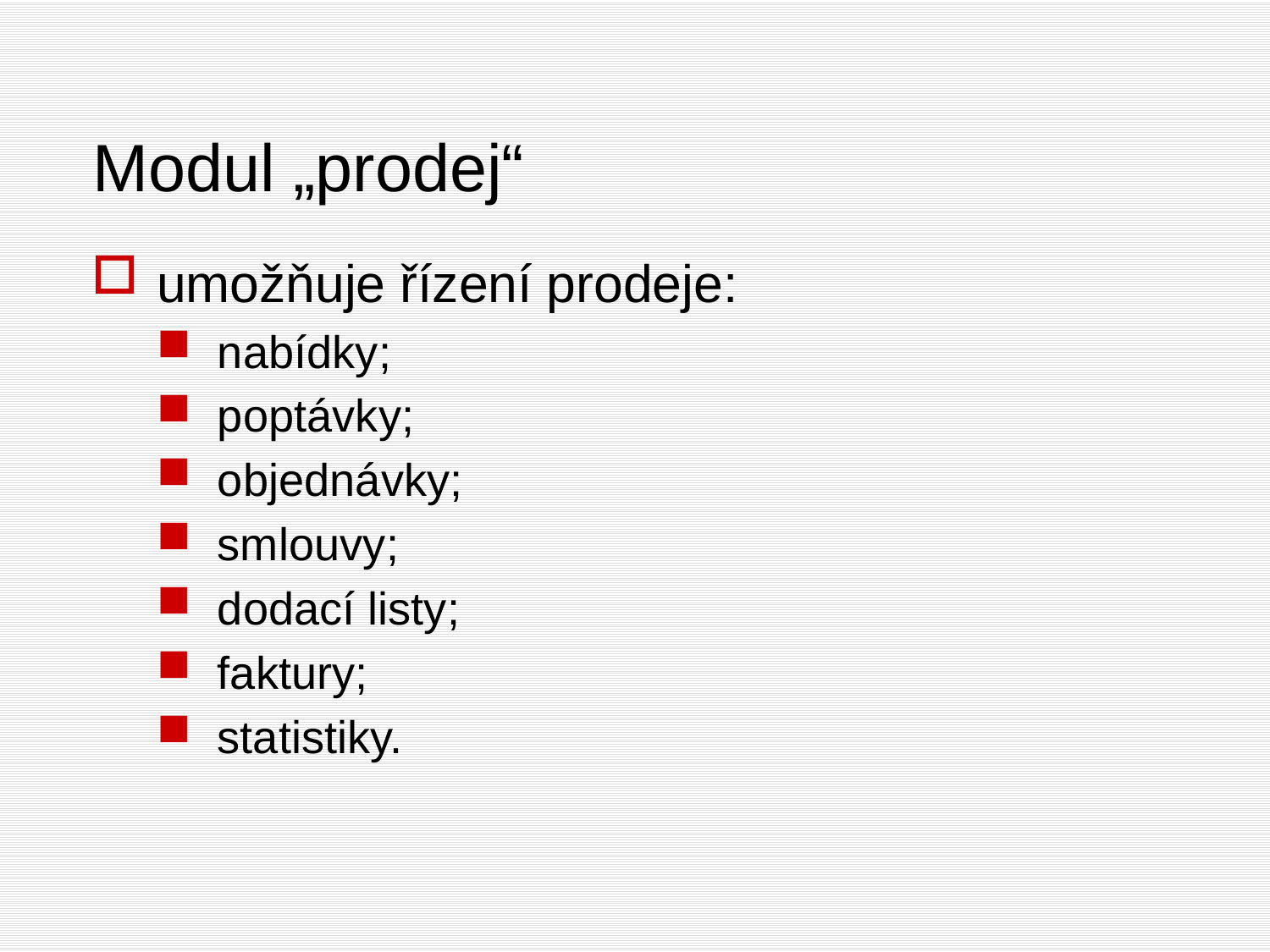

# Modul „prodej“
umožňuje řízení prodeje:
nabídky;
poptávky;
objednávky;
smlouvy;
dodací listy;
faktury;
statistiky.